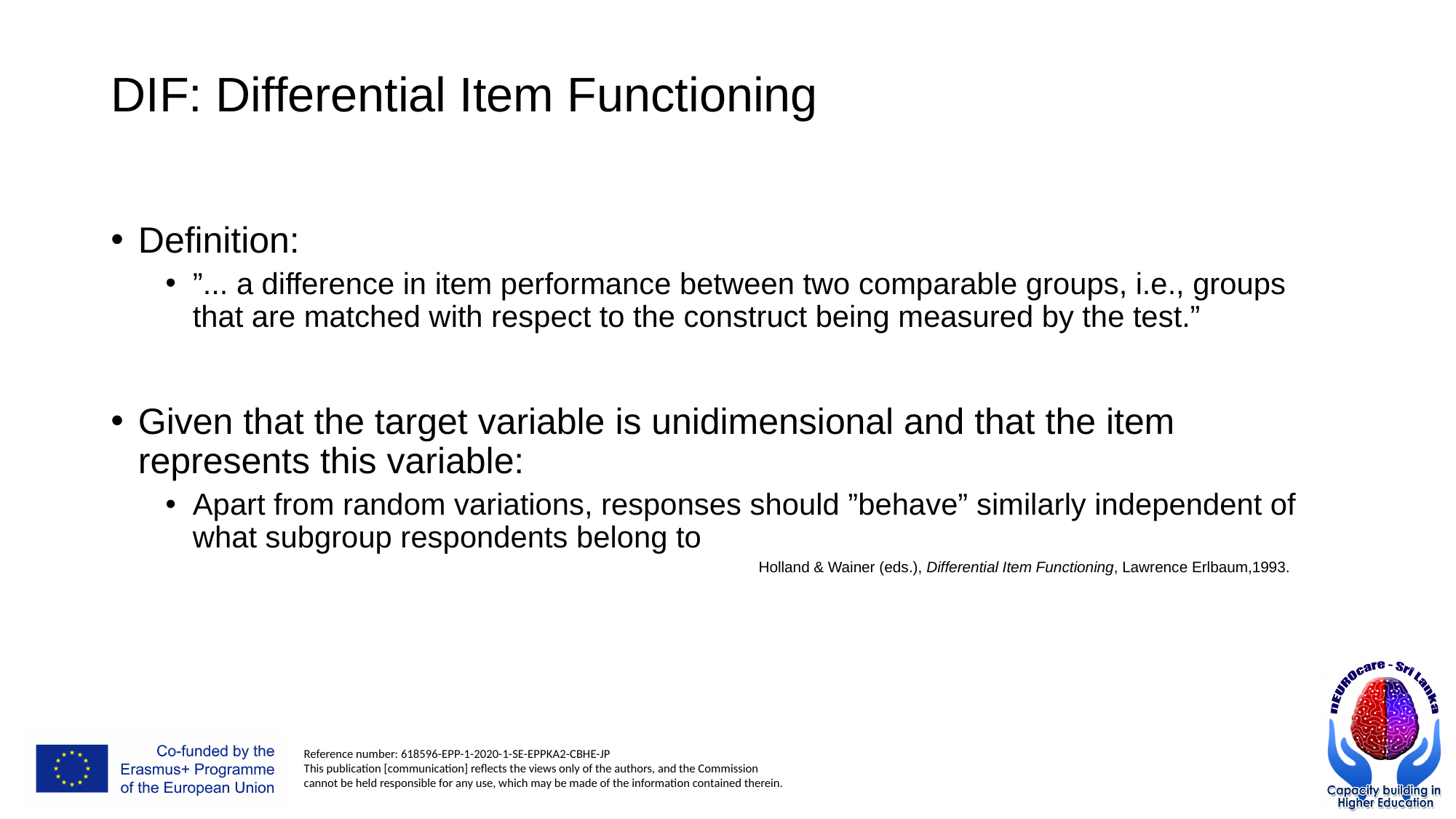

# DIF: Differential Item Functioning
Definition:
”... a difference in item performance between two comparable groups, i.e., groups that are matched with respect to the construct being measured by the test.”

Given that the target variable is unidimensional and that the item represents this variable:
Apart from random variations, responses should ”behave” similarly independent of what subgroup respondents belong to
Holland & Wainer (eds.), Differential Item Functioning, Lawrence Erlbaum,1993.